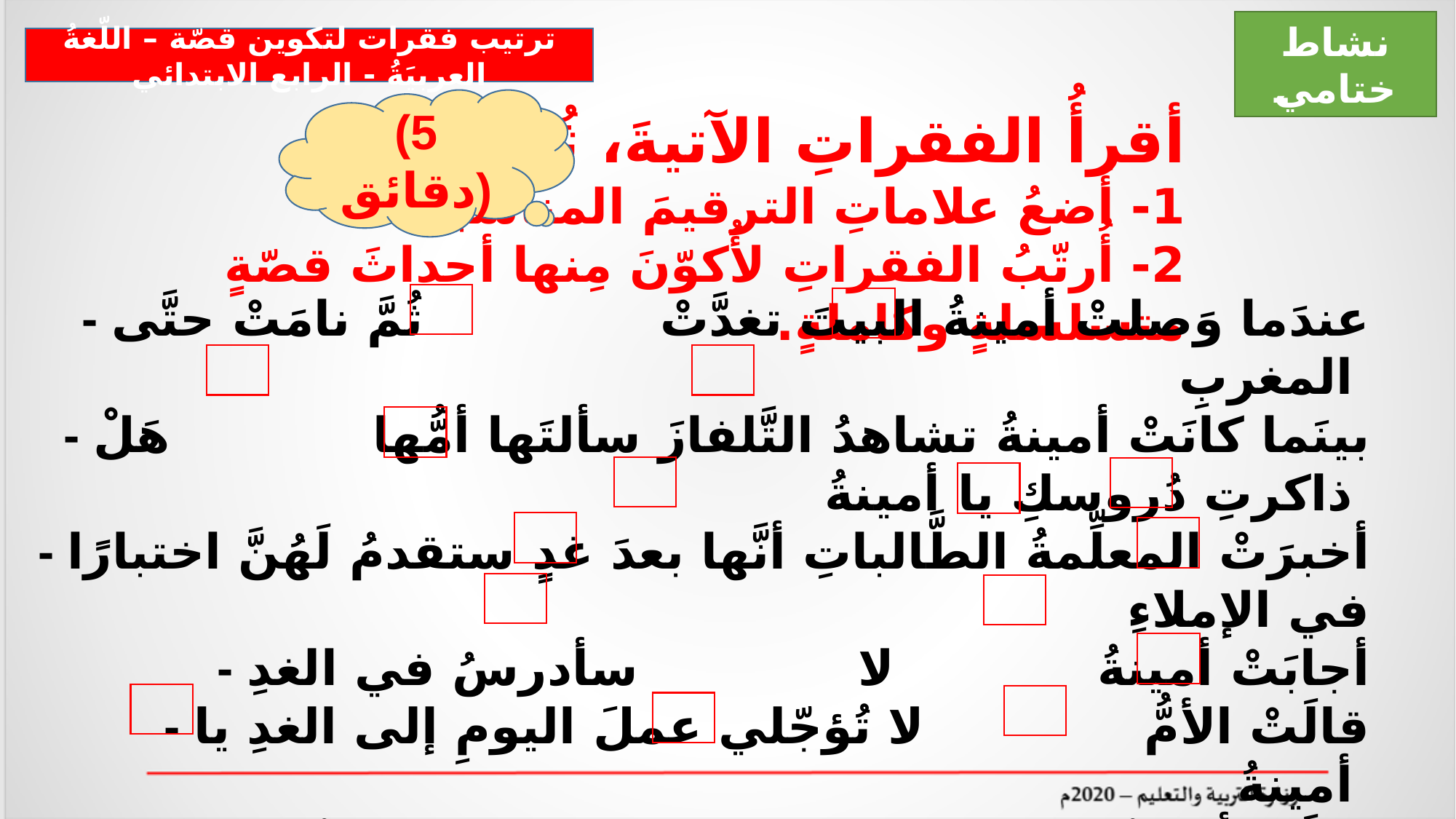

نشاط ختامي
ترتيب فقرات لتكوين قصّة – اللّغةُ العربيَةُ - الرابع الابتدائي
(5 دقائق)
أقرأُ الفقراتِ الآتيةَ، ثُمّ:
1- أَضعُ علاماتِ الترقيمَ المناسبةَ.
2- أُرتّبُ الفقراتِ لأُكوّنَ مِنها أحداثَ قصّةٍ متسلسلةٍ وكاملةٍ.

- عندَما وَصلتْ أمينةُ البيتَ تغدَّتْ              ثُمَّ نامَتْ حتَّى المغربِ
- بينَما كانَتْ أمينةُ تشاهدُ التَّلفازَ سألتَها أمُّها            هَلْ ذاكرتِ دُروسكِ يا أمينةُ
- أخبرَتْ المعلِّمةُ الطَّالباتِ أنَّها بعدَ غدٍ ستقدمُ لَهُنَّ اختبارًا في الإملاءِ
- أجابَتْ أمينةُ            لا             سأدرسُ في الغدِ
- قالَتْ الأمُّ             لا تُؤجّلي عملَ اليومِ إلى الغدِ يا أمينةُ
- قالَتْ أمينةُ في نفسِها              عَليَّ الدراسةُ اليومَ للاختبارِ           لأنَّني سَأكونُ مَشْغولةً في الغدِ بحفلةِ أُختِي
- ولمَّا استيقظَتْ قالَتْ          إنَّني أَشعرُ بالتَّعبِ          وأحتاجُ الآنَ إلى مشاهدةِ التَّلفازِ